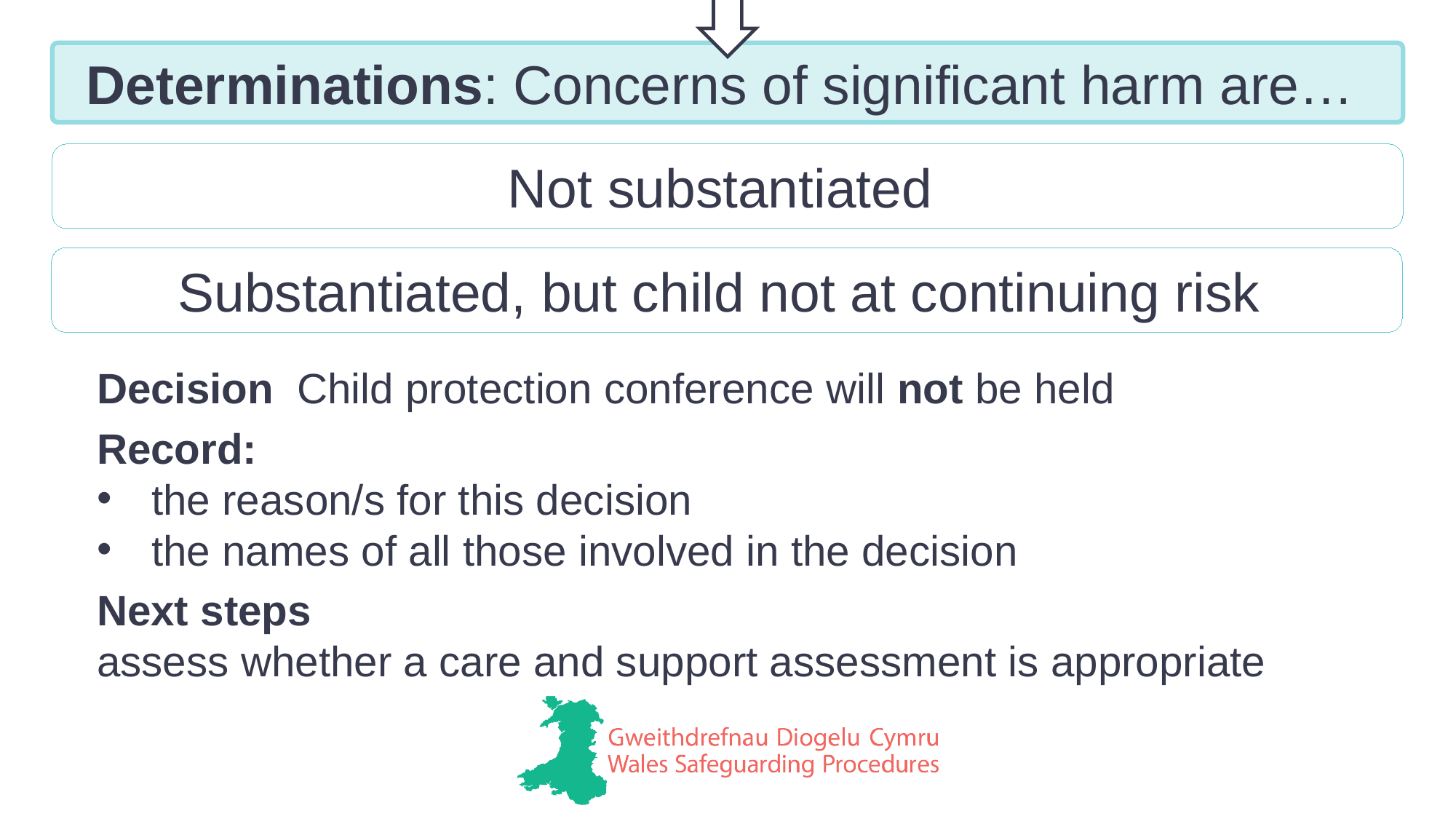

Determinations: Concerns of significant harm are…
Not substantiated
Substantiated, but child not at continuing risk
Decision  Child protection conference will not be held
Record:
the reason/s for this decision
the names of all those involved in the decision
Next steps
assess whether a care and support assessment is appropriate